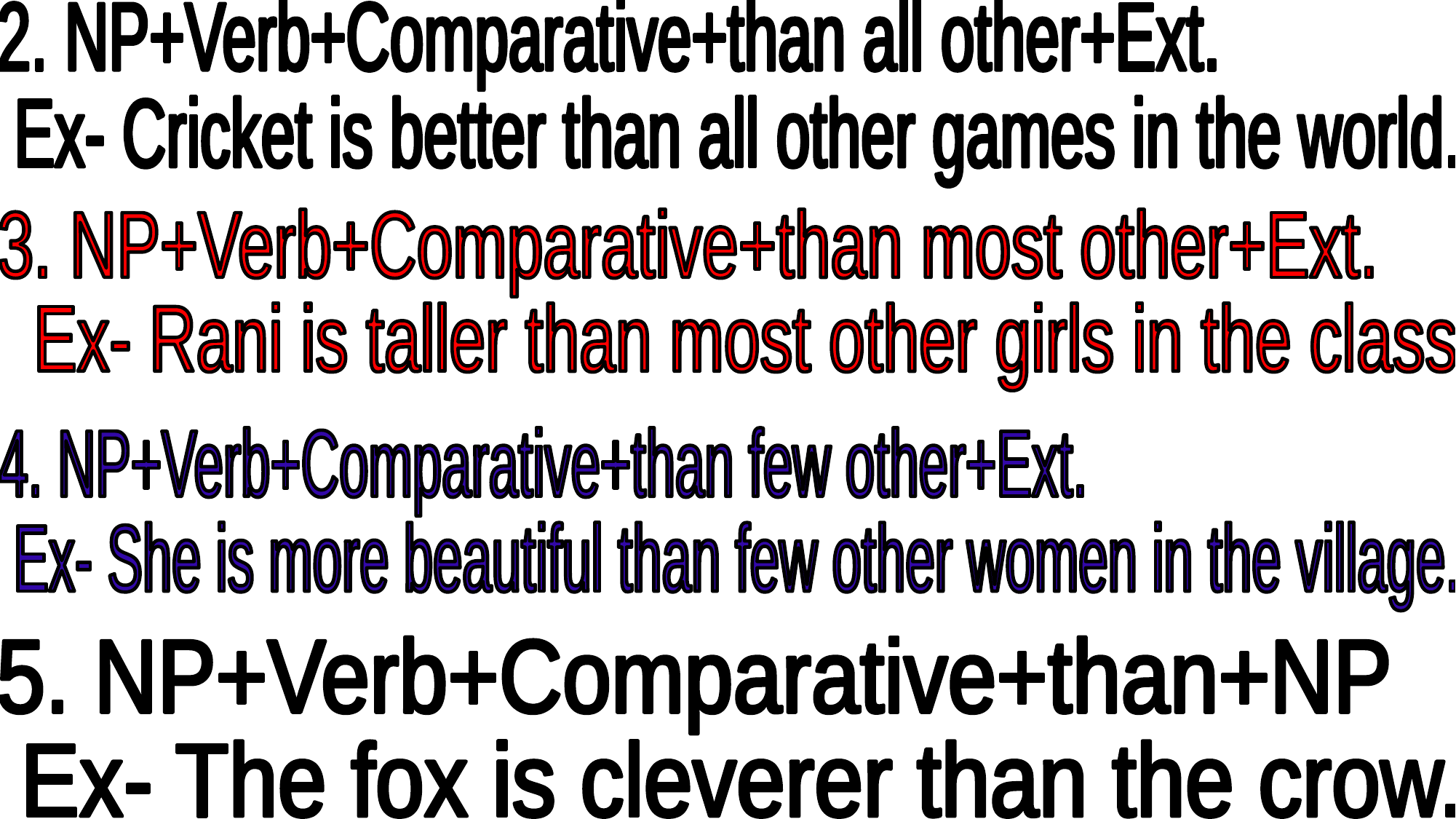

2. NP+Verb+Comparative+than all other+Ext.
 Ex- Cricket is better than all other games in the world.
3. NP+Verb+Comparative+than most other+Ext.
  Ex- Rani is taller than most other girls in the class
4. NP+Verb+Comparative+than few other+Ext.
 Ex- She is more beautiful than few other women in the village.
5. NP+Verb+Comparative+than+NP
 Ex- The fox is cleverer than the crow.